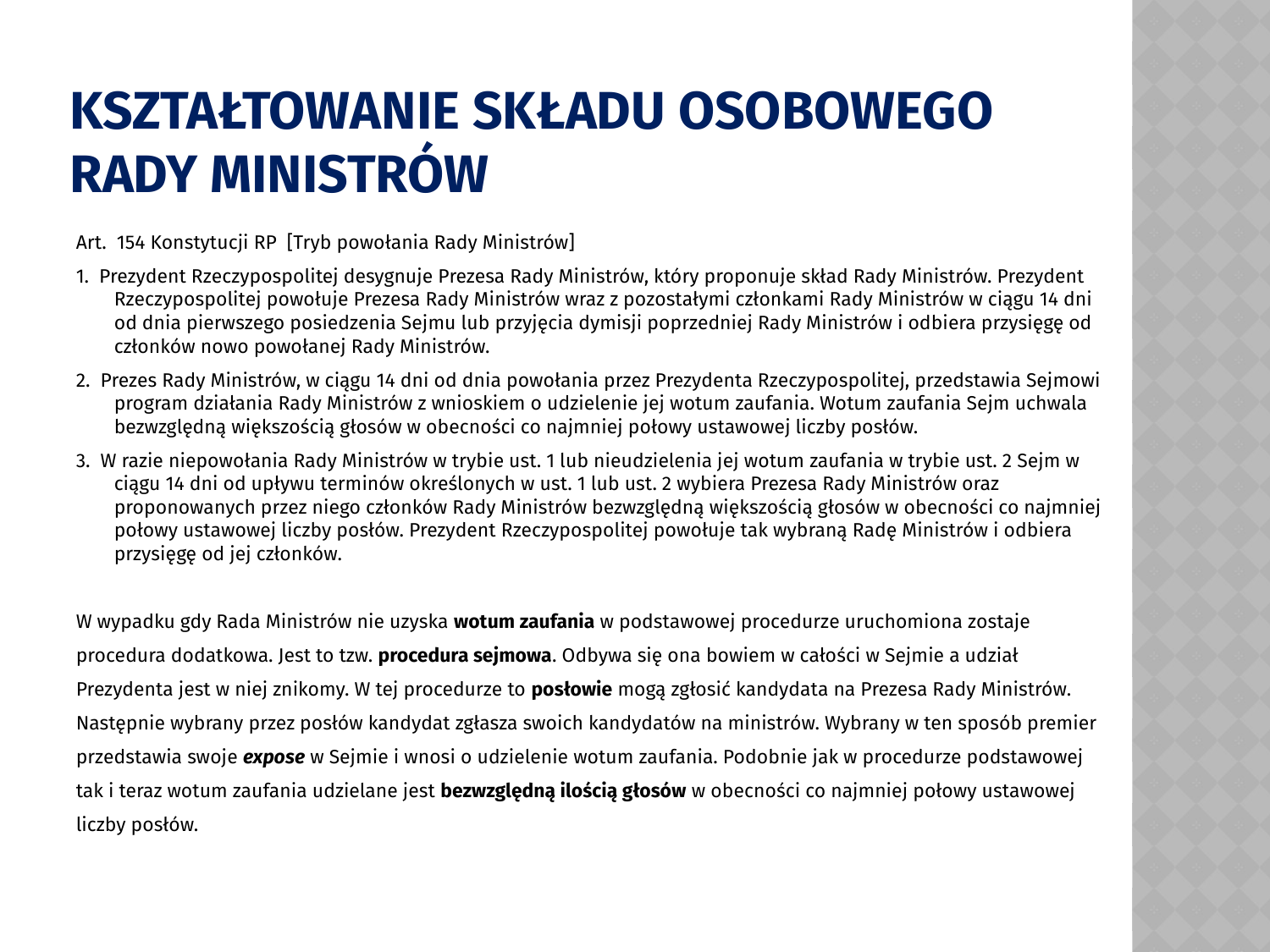

# KSZTAŁTOWANIE SKŁADU OSOBOWEGO RADY MINISTRÓW
Art.  154 Konstytucji RP  [Tryb powołania Rady Ministrów]
1.  Prezydent Rzeczypospolitej desygnuje Prezesa Rady Ministrów, który proponuje skład Rady Ministrów. Prezydent Rzeczypospolitej powołuje Prezesa Rady Ministrów wraz z pozostałymi członkami Rady Ministrów w ciągu 14 dni od dnia pierwszego posiedzenia Sejmu lub przyjęcia dymisji poprzedniej Rady Ministrów i odbiera przysięgę od członków nowo powołanej Rady Ministrów.
2.  Prezes Rady Ministrów, w ciągu 14 dni od dnia powołania przez Prezydenta Rzeczypospolitej, przedstawia Sejmowi program działania Rady Ministrów z wnioskiem o udzielenie jej wotum zaufania. Wotum zaufania Sejm uchwala bezwzględną większością głosów w obecności co najmniej połowy ustawowej liczby posłów.
3.  W razie niepowołania Rady Ministrów w trybie ust. 1 lub nieudzielenia jej wotum zaufania w trybie ust. 2 Sejm w ciągu 14 dni od upływu terminów określonych w ust. 1 lub ust. 2 wybiera Prezesa Rady Ministrów oraz proponowanych przez niego członków Rady Ministrów bezwzględną większością głosów w obecności co najmniej połowy ustawowej liczby posłów. Prezydent Rzeczypospolitej powołuje tak wybraną Radę Ministrów i odbiera przysięgę od jej członków.

W wypadku gdy Rada Ministrów nie uzyska wotum zaufania w podstawowej procedurze uruchomiona zostaje
procedura dodatkowa. Jest to tzw. procedura sejmowa. Odbywa się ona bowiem w całości w Sejmie a udział
Prezydenta jest w niej znikomy. W tej procedurze to posłowie mogą zgłosić kandydata na Prezesa Rady Ministrów.
Następnie wybrany przez posłów kandydat zgłasza swoich kandydatów na ministrów. Wybrany w ten sposób premier
przedstawia swoje expose w Sejmie i wnosi o udzielenie wotum zaufania. Podobnie jak w procedurze podstawowej
tak i teraz wotum zaufania udzielane jest bezwzględną ilością głosów w obecności co najmniej połowy ustawowej
liczby posłów.